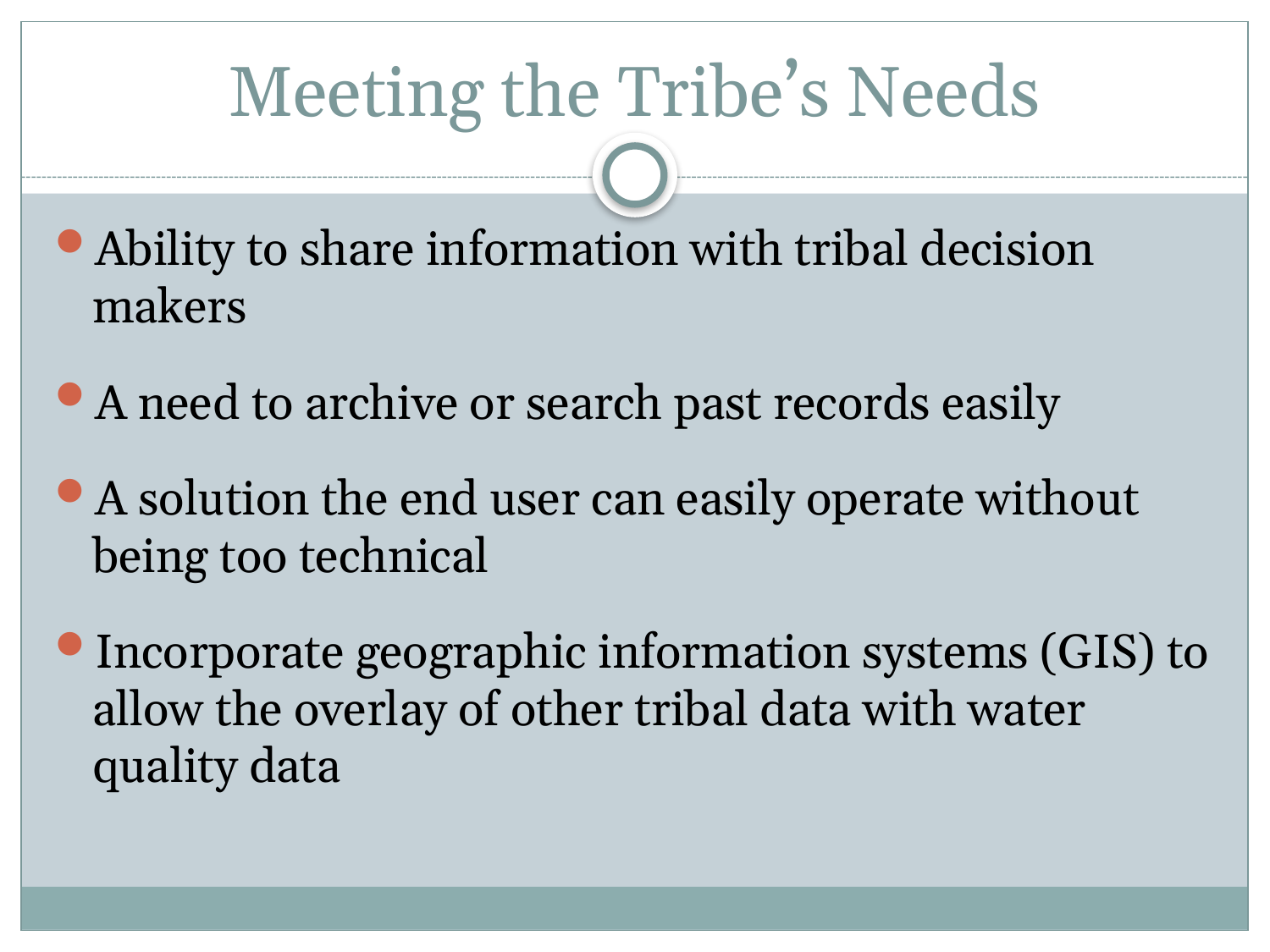

# Meeting the Tribe’s Needs
Ability to share information with tribal decision makers

A need to archive or search past records easily

A solution the end user can easily operate without being too technical

Incorporate geographic information systems (GIS) to allow the overlay of other tribal data with water quality data